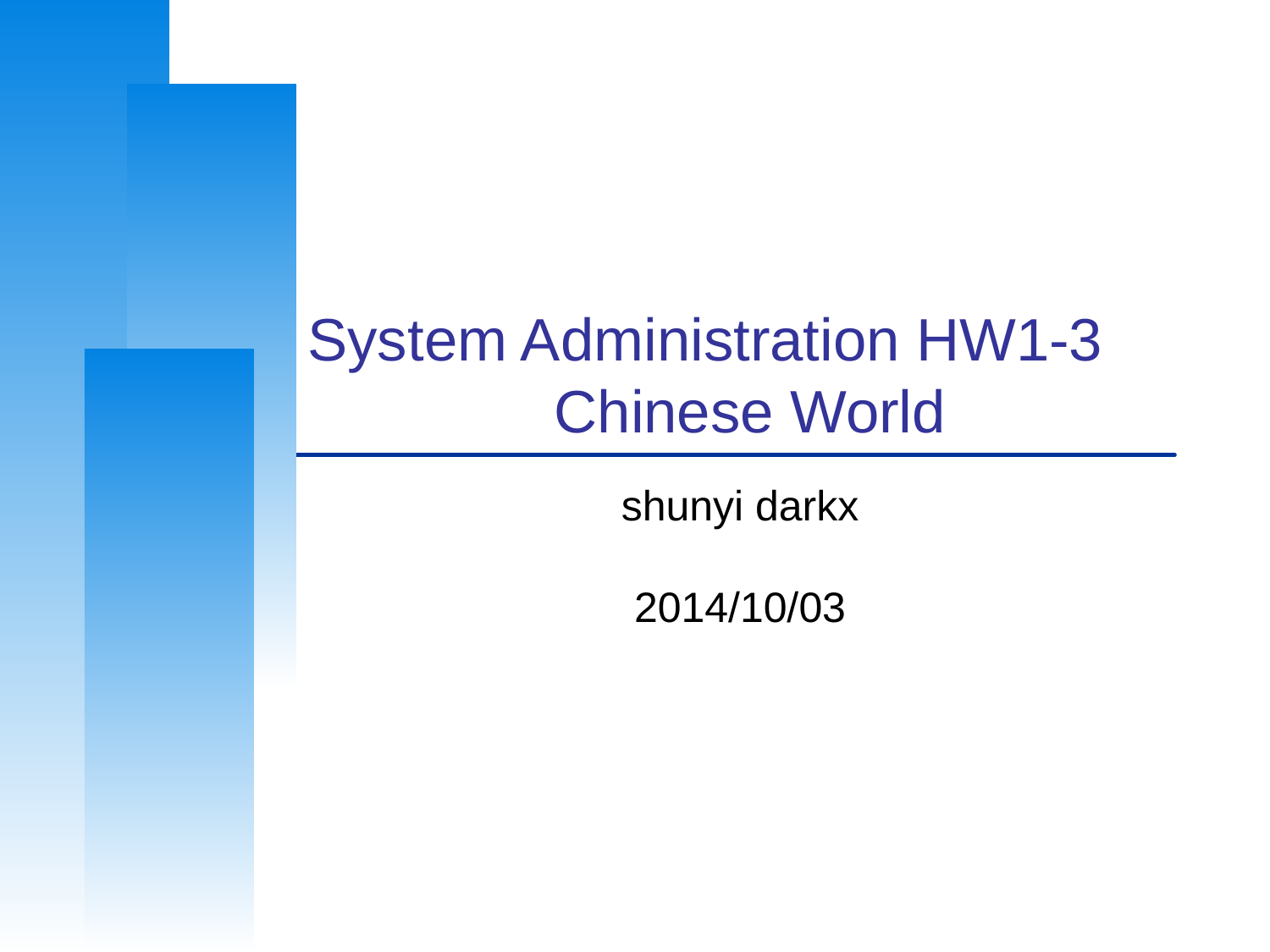

# System Administration HW1-3
Chinese World
shunyi darkx

2014/10/03